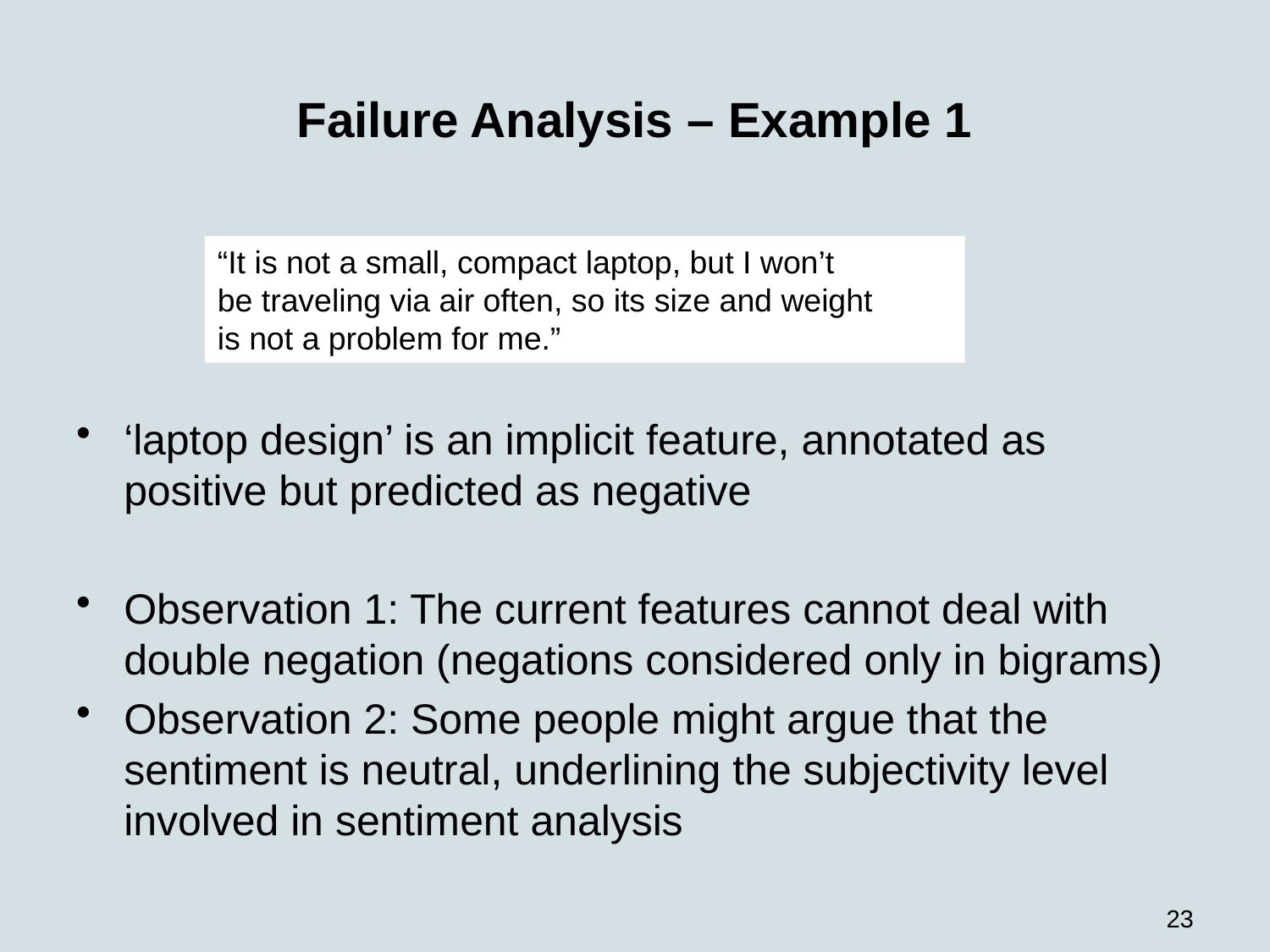

# Failure Analysis – Example 1
“It is not a small, compact laptop, but I won’t
be traveling via air often, so its size and weight
is not a problem for me.”
‘laptop design’ is an implicit feature, annotated as positive but predicted as negative

Observation 1: The current features cannot deal with double negation (negations considered only in bigrams)
Observation 2: Some people might argue that the sentiment is neutral, underlining the subjectivity level involved in sentiment analysis

23